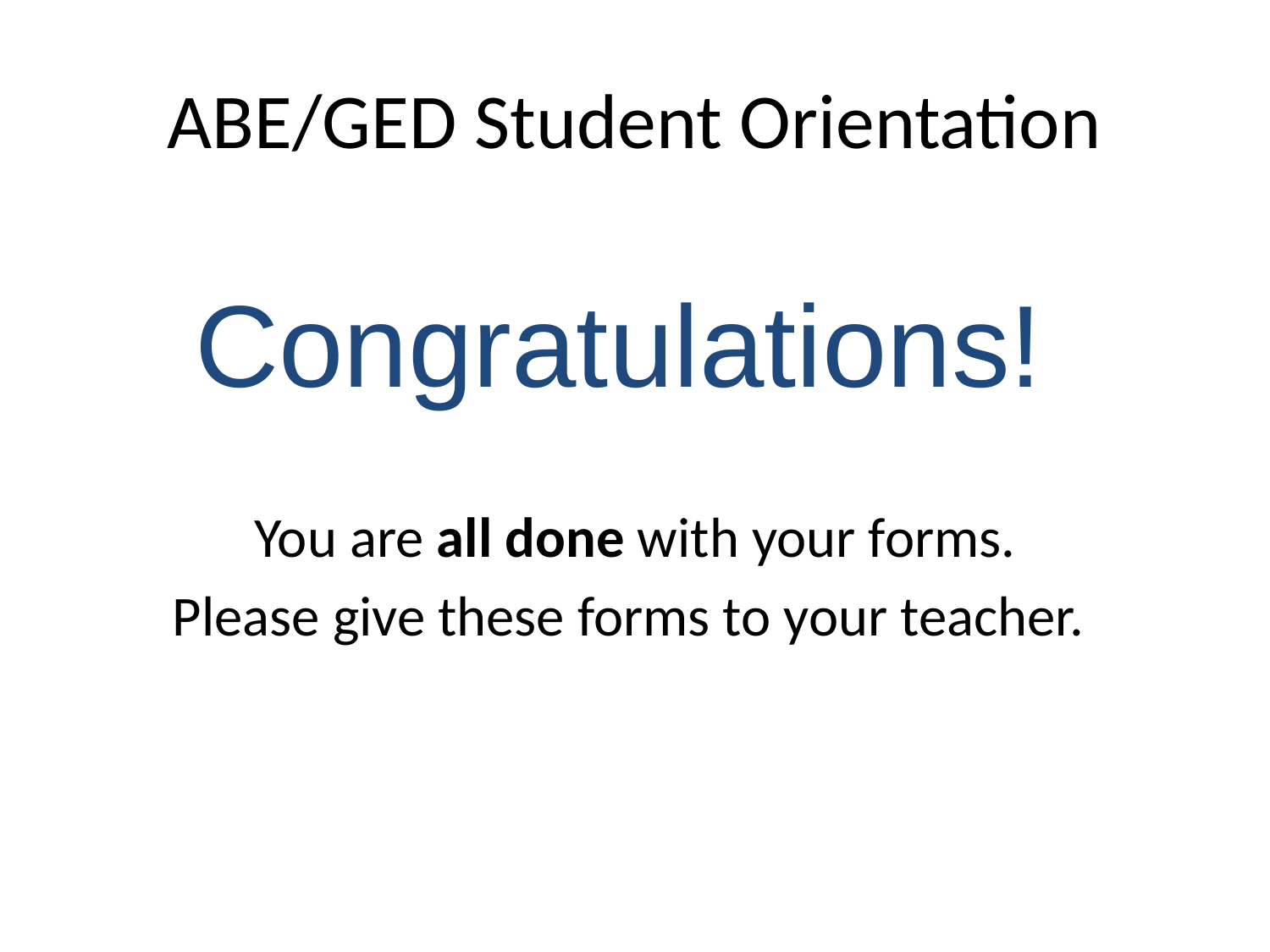

# ABE/GED Student Orientation
Congratulations!

You are all done with your forms.
Please give these forms to your teacher.